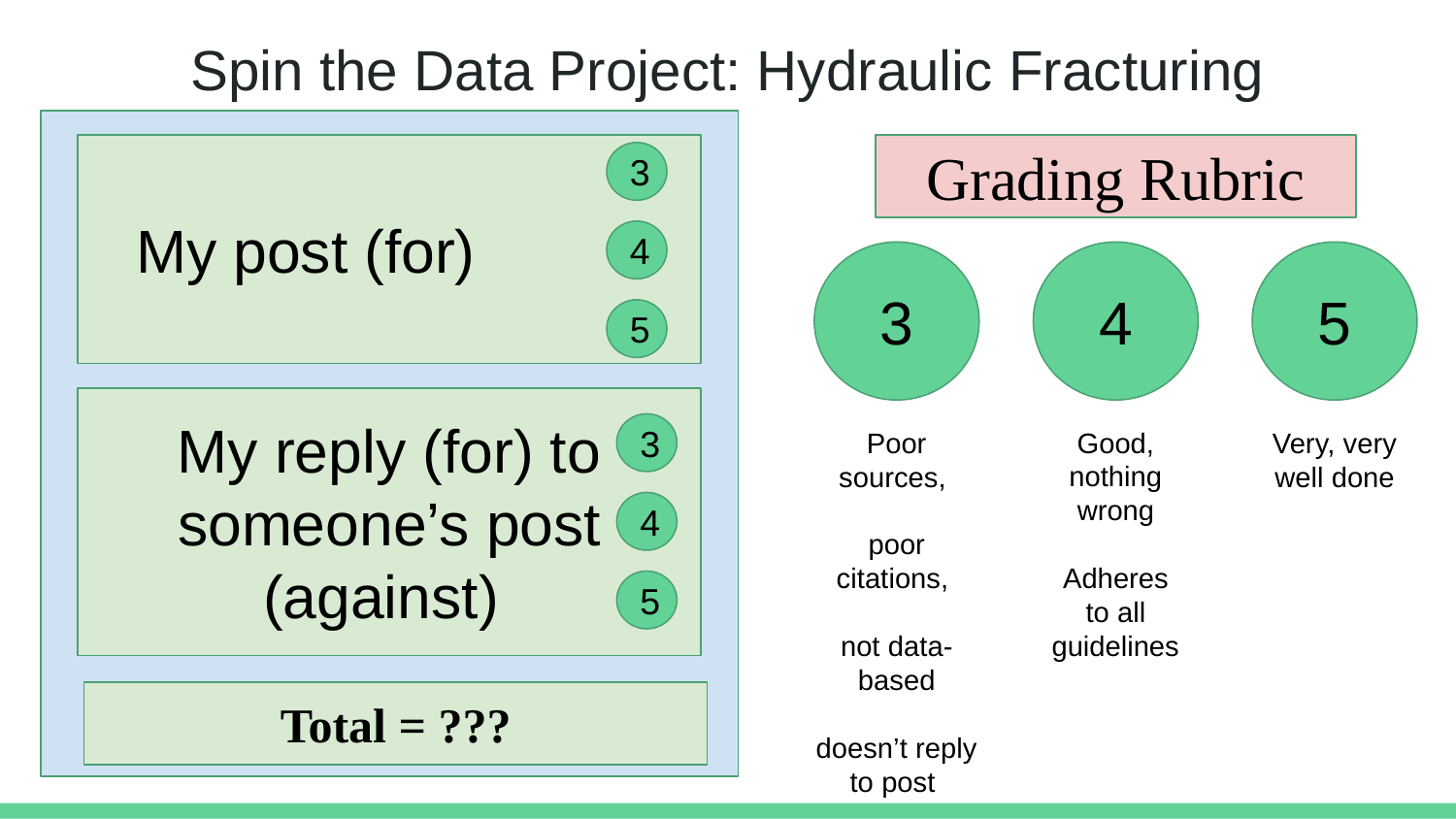

# Spin the Data Project: Hydraulic Fracturing

My post (for)
Grading Rubric
3
4
3
4
5
5
My reply (for) to someone’s post
(against)
Poor sources,

poor citations,

not data-based

doesn’t reply to post
Good, nothing wrong

Adheres to all guidelines

Very, very well done
3
4
5
Total = ???